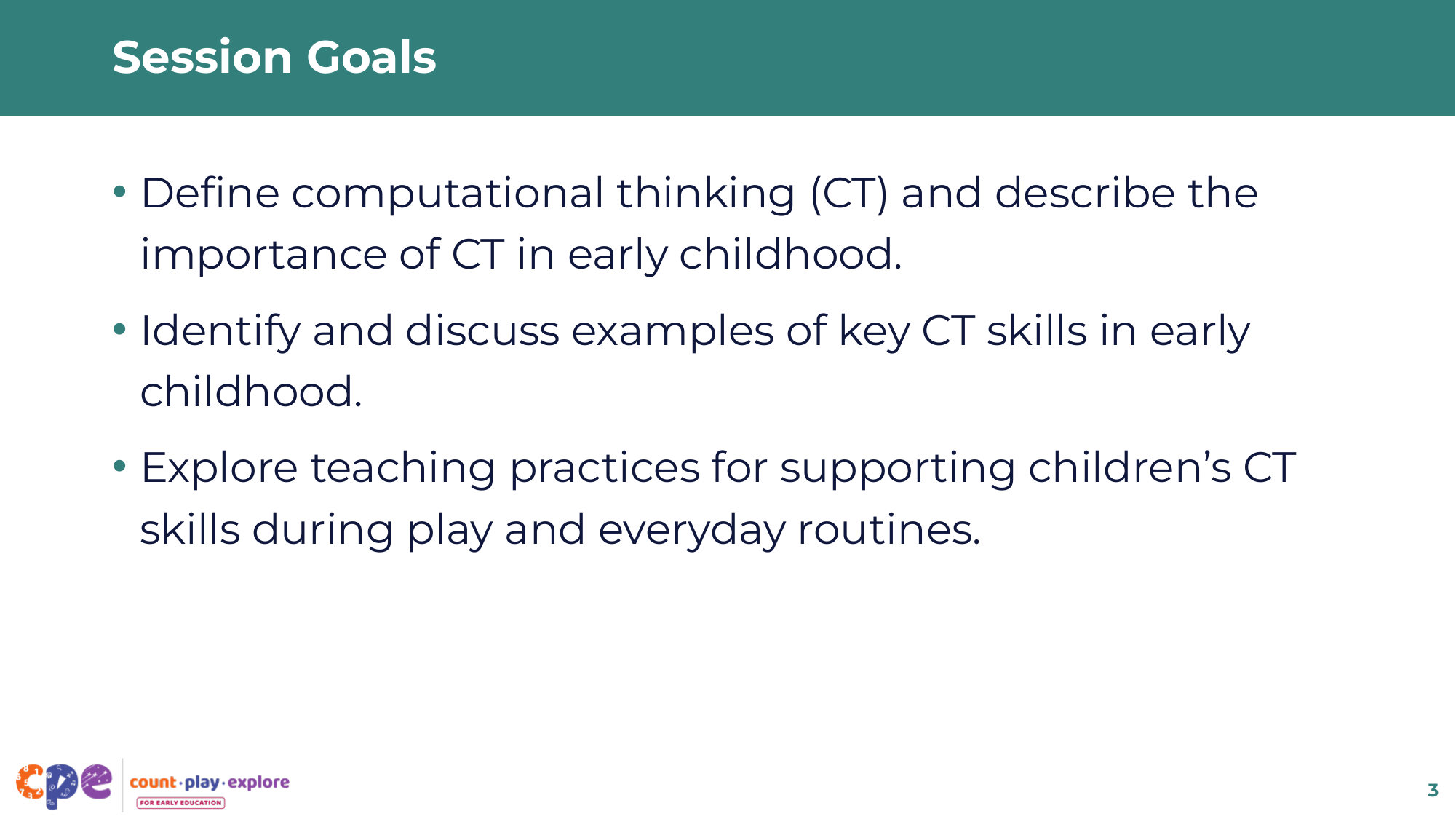

# Session Goals
Define computational thinking (CT) and describe the importance of CT in early childhood.
Identify and discuss examples of key CT skills in early childhood.
Explore teaching practices for supporting children’s CT skills during play and everyday routines.
3